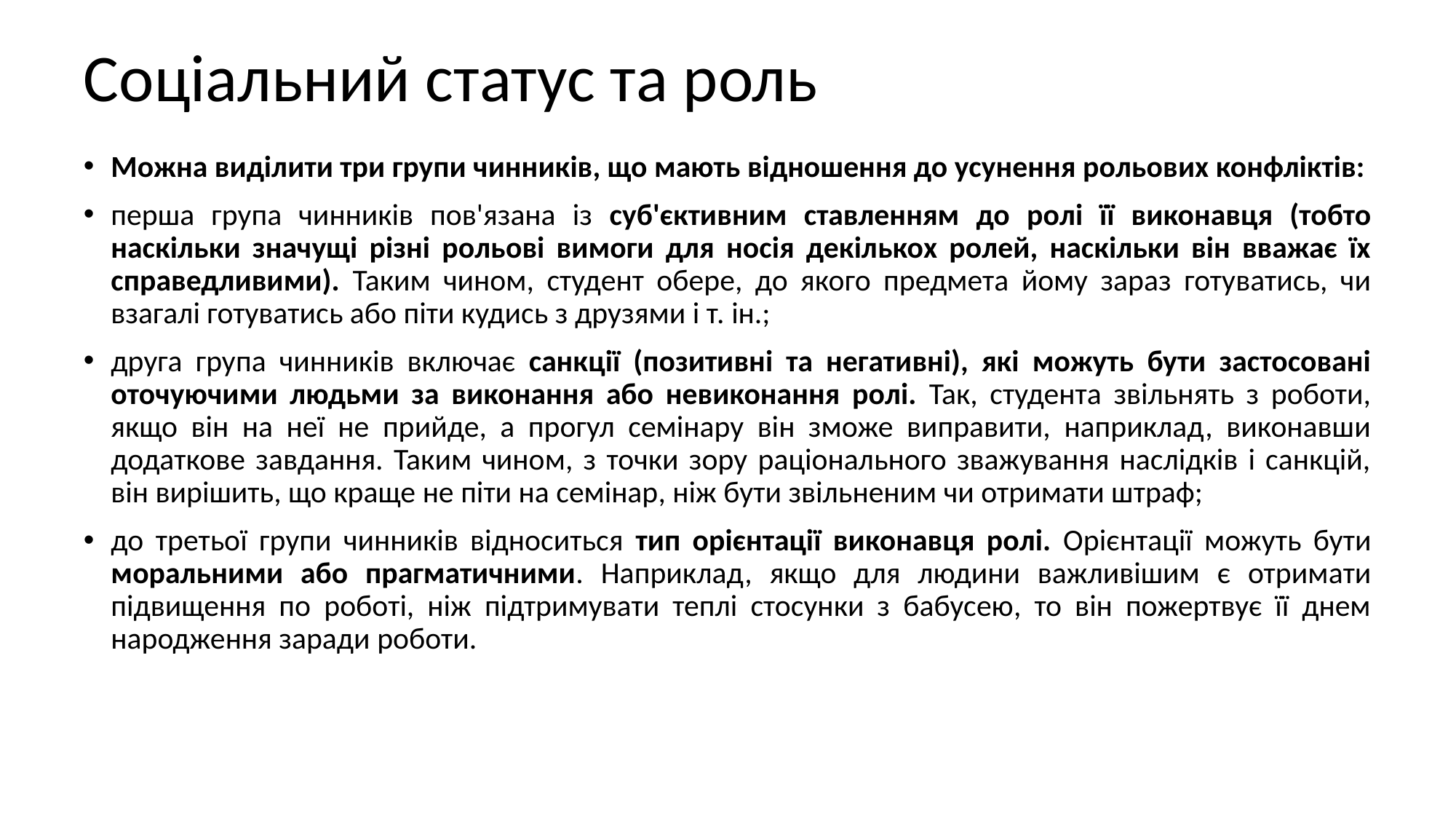

# Соціальний статус та роль
Можна виділити три групи чинників, що мають відношення до усунення рольових конфліктів:
перша група чинників пов'язана із суб'єктивним ставленням до ролі її виконавця (тобто наскільки значущі різні рольові вимоги для носія декількох ролей, наскільки він вважає їх справедливими). Таким чином, студент обере, до якого предмета йому зараз готуватись, чи взагалі готуватись або піти кудись з друзями і т. ін.;
друга група чинників включає санкції (позитивні та негативні), які можуть бути застосовані оточуючими людьми за виконання або невиконання ролі. Так, студента звільнять з роботи, якщо він на неї не прийде, а прогул семінару він зможе виправити, наприклад, виконавши додаткове завдання. Таким чином, з точки зору раціонального зважування наслідків і санкцій, він вирішить, що краще не піти на семінар, ніж бути звільненим чи отримати штраф;
до третьої групи чинників відноситься тип орієнтації виконавця ролі. Орієнтації можуть бути моральними або прагматичними. Наприклад, якщо для людини важливішим є отримати підвищення по роботі, ніж підтримувати теплі стосунки з бабусею, то він пожертвує її днем народження заради роботи.